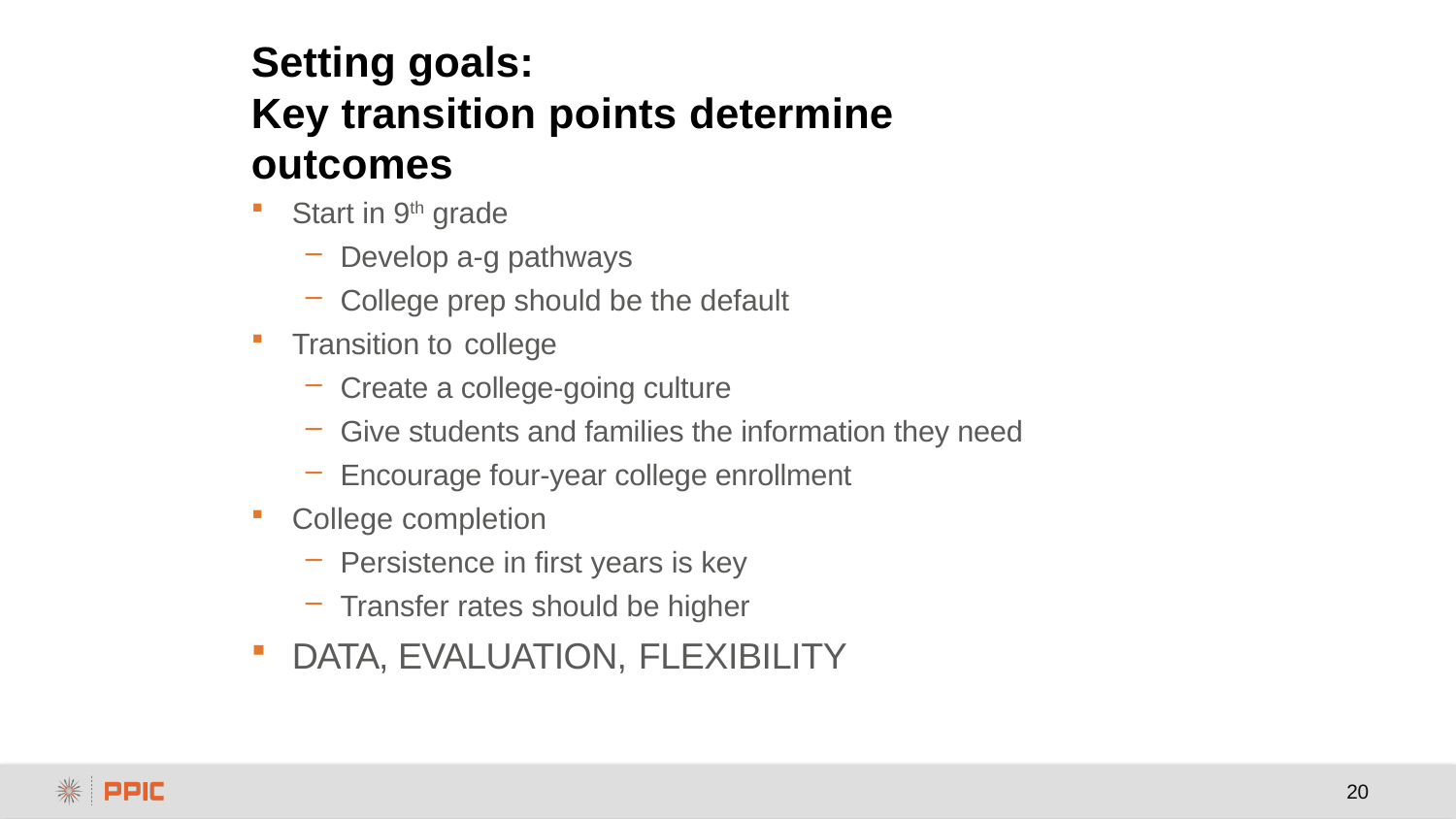

20
# Setting goals:
Key transition points determine outcomes
Start in 9th grade
Develop a-g pathways
College prep should be the default
Transition to  college
Create a college-going culture
Give students and families the information they need
Encourage four-year college enrollment
College completion
Persistence in first years is key
Transfer rates should be higher
DATA, EVALUATION, FLEXIBILITY